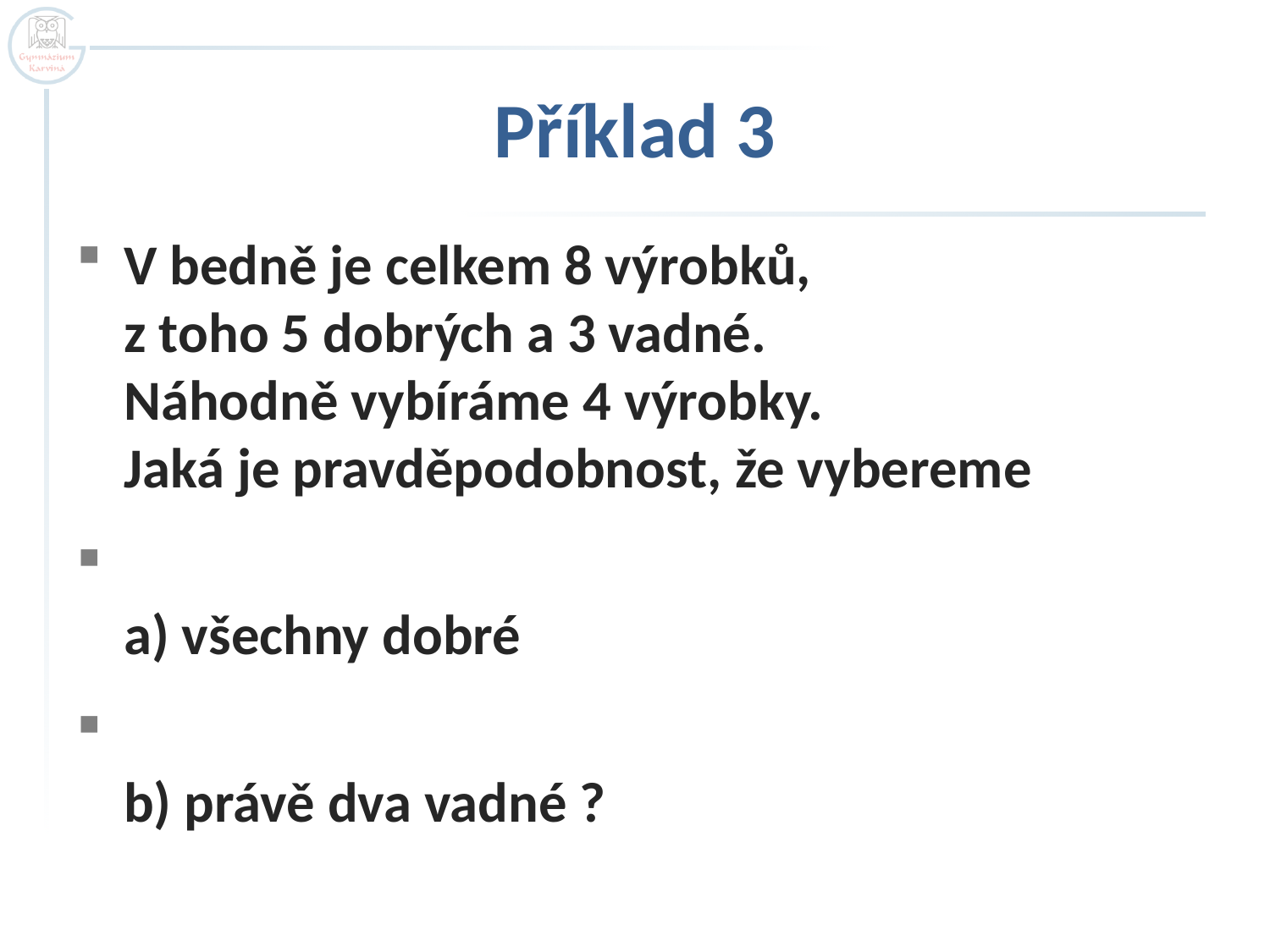

# Příklad 3
V bedně je celkem 8 výrobků,
z toho 5 dobrých a 3 vadné.
Náhodně vybíráme 4 výrobky.
Jaká je pravděpodobnost, že vybereme
a) všechny dobré
b) právě dva vadné ?